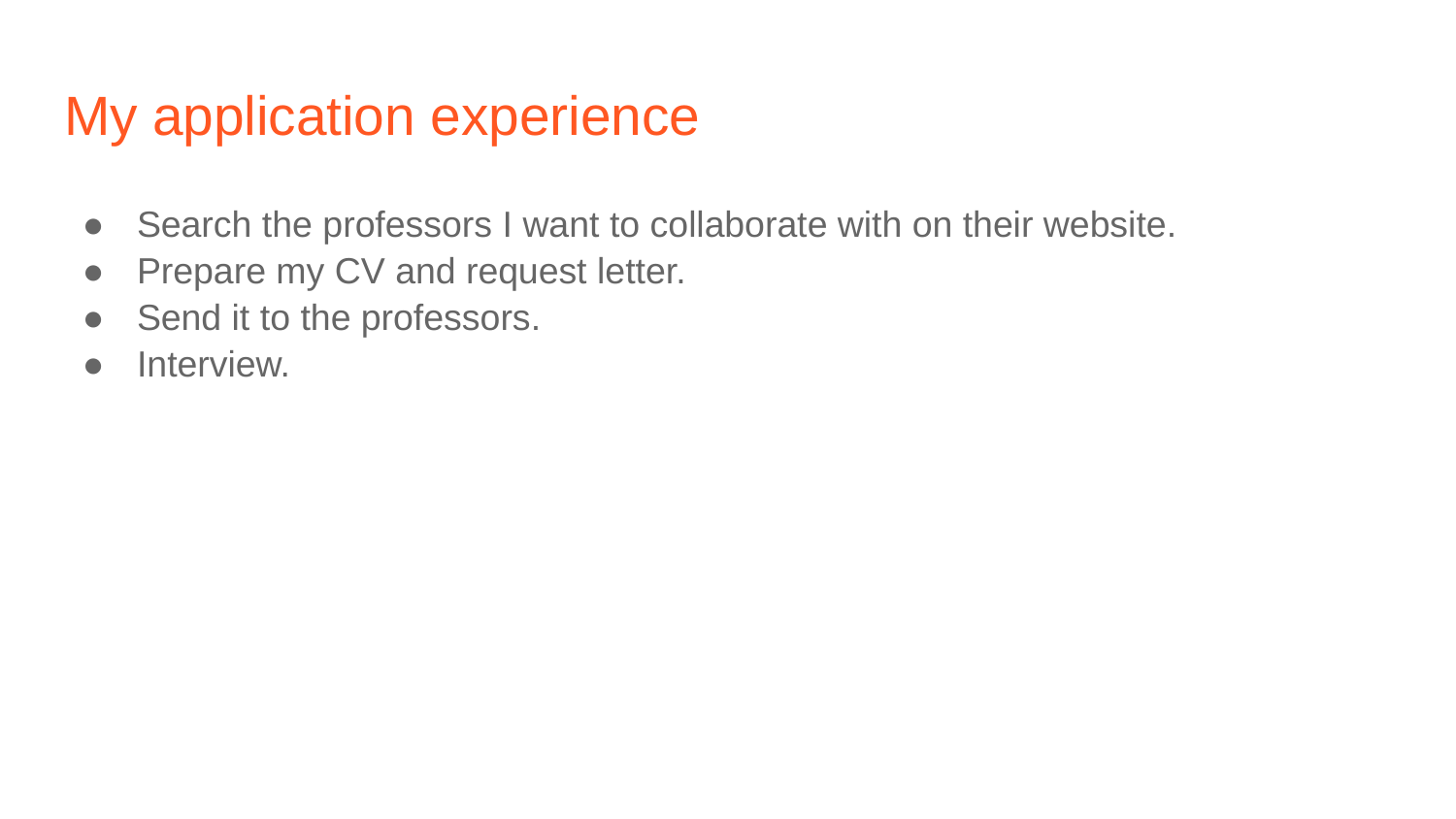

# My application experience
Search the professors I want to collaborate with on their website.
Prepare my CV and request letter.
Send it to the professors.
Interview.